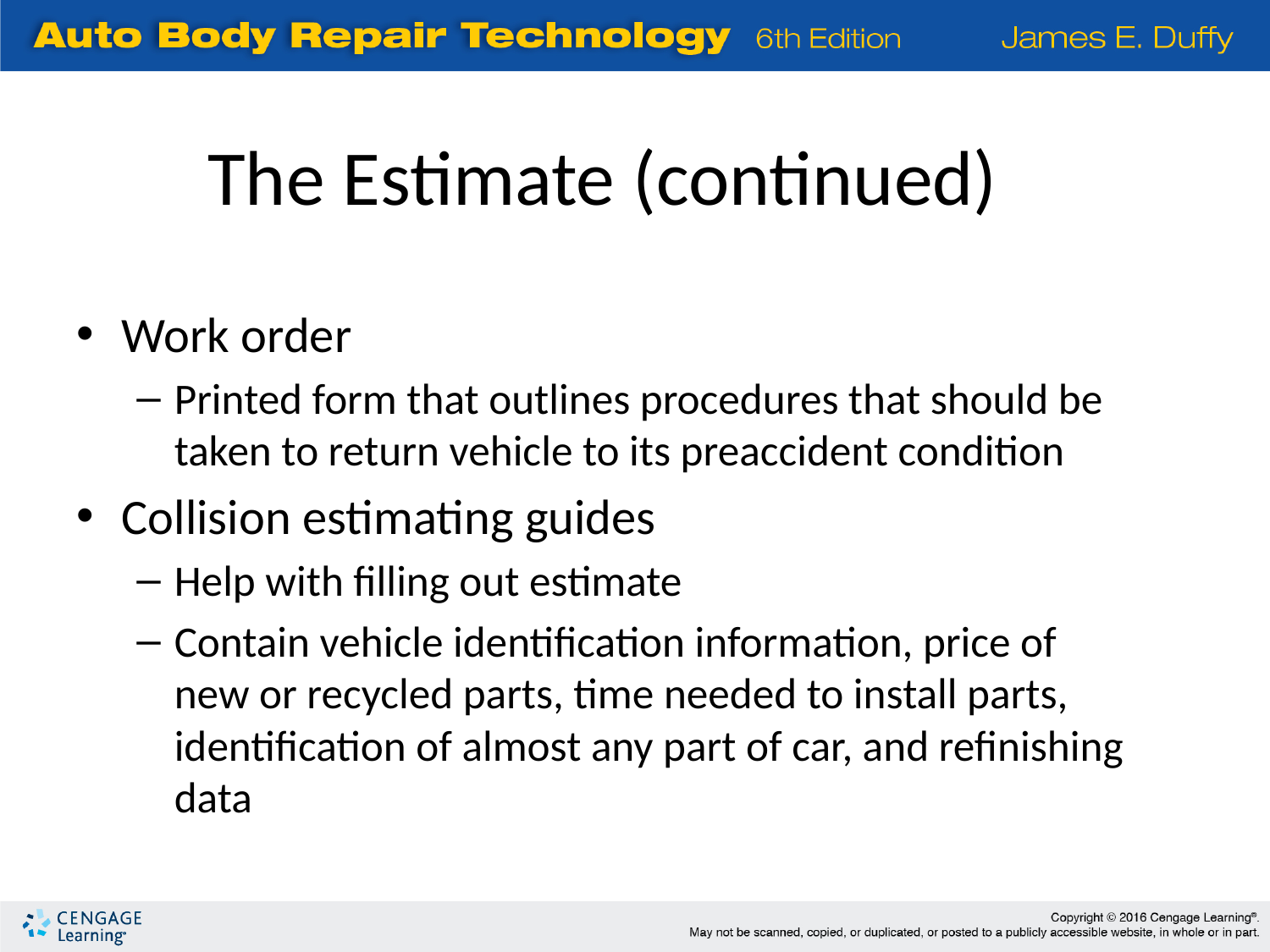

The Estimate (continued)
Work order
Printed form that outlines procedures that should be taken to return vehicle to its preaccident condition
Collision estimating guides
Help with filling out estimate
Contain vehicle identification information, price of new or recycled parts, time needed to install parts, identification of almost any part of car, and refinishing data